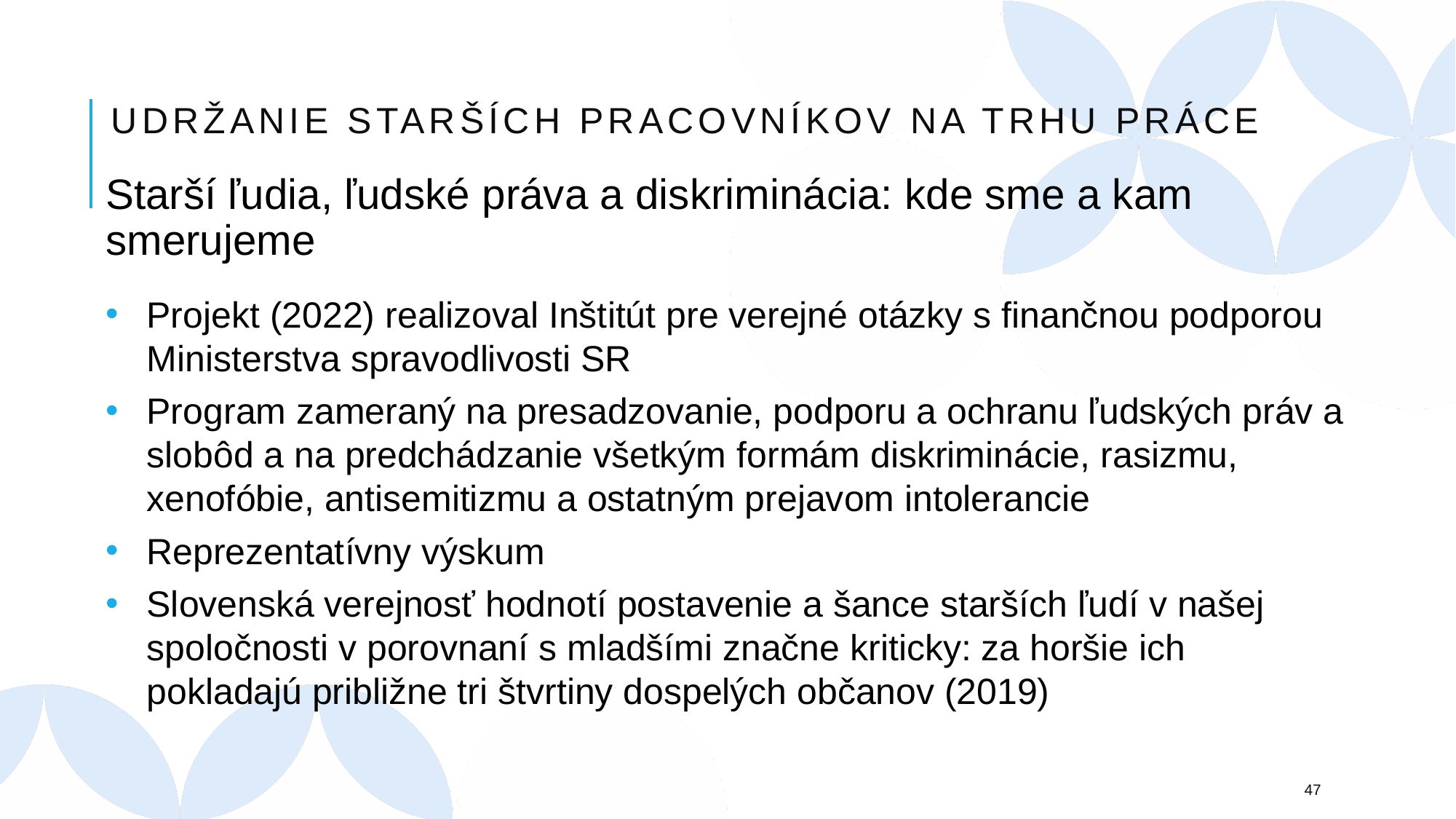

# Udržanie starších pracovníkov na trhu práce
Starší ľudia, ľudské práva a diskriminácia: kde sme a kam smerujeme
Projekt (2022) realizoval Inštitút pre verejné otázky s finančnou podporou Ministerstva spravodlivosti SR
Program zameraný na presadzovanie, podporu a ochranu ľudských práv a slobôd a na predchádzanie všetkým formám diskriminácie, rasizmu, xenofóbie, antisemitizmu a ostatným prejavom intolerancie
Reprezentatívny výskum
Slovenská verejnosť hodnotí postavenie a šance starších ľudí v našej spoločnosti v porovnaní s mladšími značne kriticky: za horšie ich pokladajú približne tri štvrtiny dospelých občanov (2019)
47